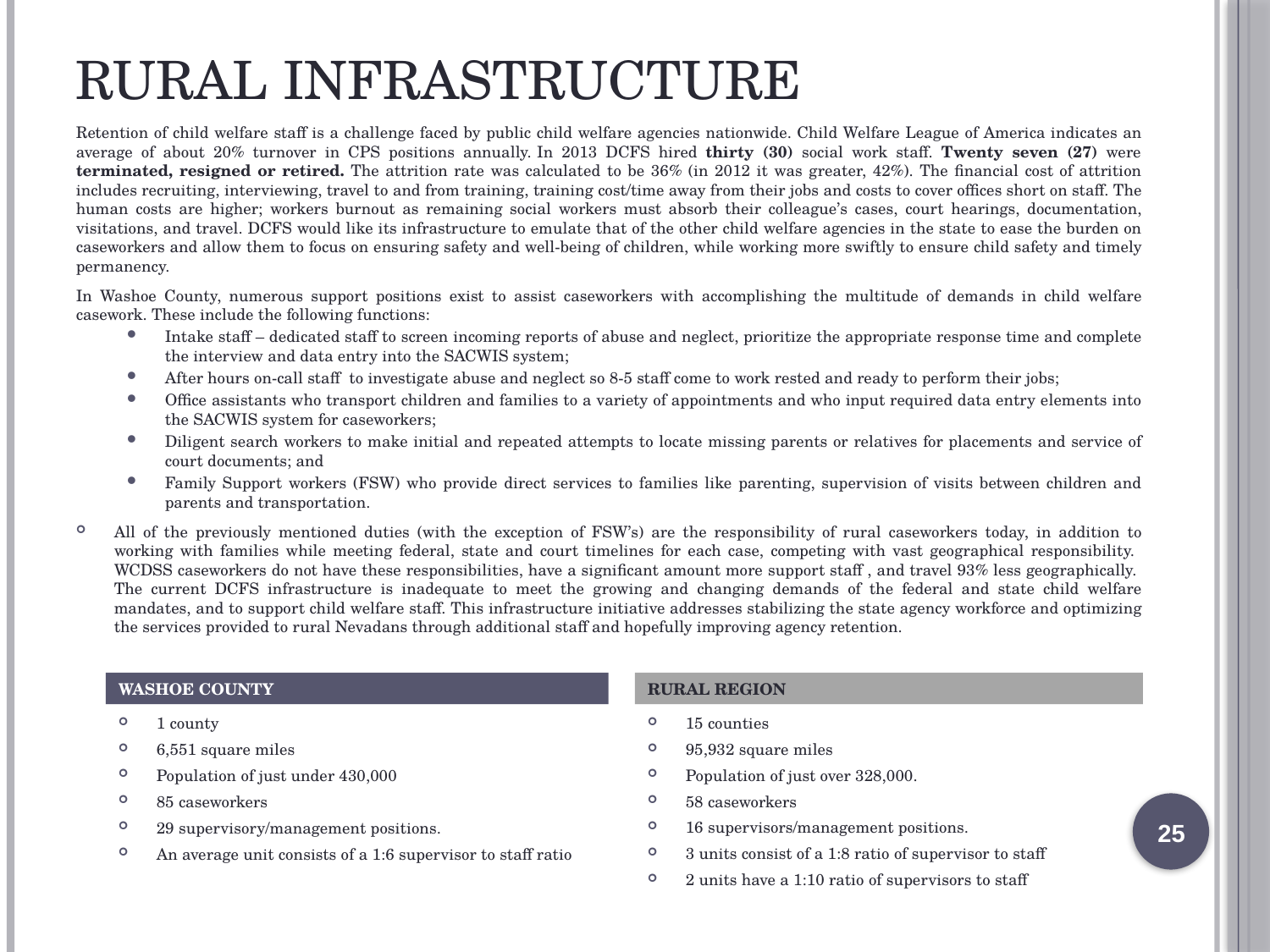

# Rural Infrastructure
Retention of child welfare staff is a challenge faced by public child welfare agencies nationwide. Child Welfare League of America indicates an average of about 20% turnover in CPS positions annually. In 2013 DCFS hired thirty (30) social work staff. Twenty seven (27) were terminated, resigned or retired. The attrition rate was calculated to be 36% (in 2012 it was greater, 42%). The financial cost of attrition includes recruiting, interviewing, travel to and from training, training cost/time away from their jobs and costs to cover offices short on staff. The human costs are higher; workers burnout as remaining social workers must absorb their colleague’s cases, court hearings, documentation, visitations, and travel. DCFS would like its infrastructure to emulate that of the other child welfare agencies in the state to ease the burden on caseworkers and allow them to focus on ensuring safety and well-being of children, while working more swiftly to ensure child safety and timely permanency.
In Washoe County, numerous support positions exist to assist caseworkers with accomplishing the multitude of demands in child welfare casework. These include the following functions:
Intake staff – dedicated staff to screen incoming reports of abuse and neglect, prioritize the appropriate response time and complete the interview and data entry into the SACWIS system;
After hours on-call staff  to investigate abuse and neglect so 8-5 staff come to work rested and ready to perform their jobs;
Office assistants who transport children and families to a variety of appointments and who input required data entry elements into the SACWIS system for caseworkers;
Diligent search workers to make initial and repeated attempts to locate missing parents or relatives for placements and service of court documents; and
Family Support workers (FSW) who provide direct services to families like parenting, supervision of visits between children and parents and transportation.
All of the previously mentioned duties (with the exception of FSW’s) are the responsibility of rural caseworkers today, in addition to working with families while meeting federal, state and court timelines for each case, competing with vast geographical responsibility.  WCDSS caseworkers do not have these responsibilities, have a significant amount more support staff , and travel 93% less geographically.  The current DCFS infrastructure is inadequate to meet the growing and changing demands of the federal and state child welfare mandates, and to support child welfare staff. This infrastructure initiative addresses stabilizing the state agency workforce and optimizing the services provided to rural Nevadans through additional staff and hopefully improving agency retention.

WASHOE COUNTY

1 county
6,551 square miles
Population of just under 430,000
85 caseworkers
29 supervisory/management positions.
An average unit consists of a 1:6 supervisor to staff ratio
RURAL REGION

15 counties
95,932 square miles
Population of just over 328,000.
58 caseworkers
16 supervisors/management positions.
3 units consist of a 1:8 ratio of supervisor to staff
2 units have a 1:10 ratio of supervisors to staff
25